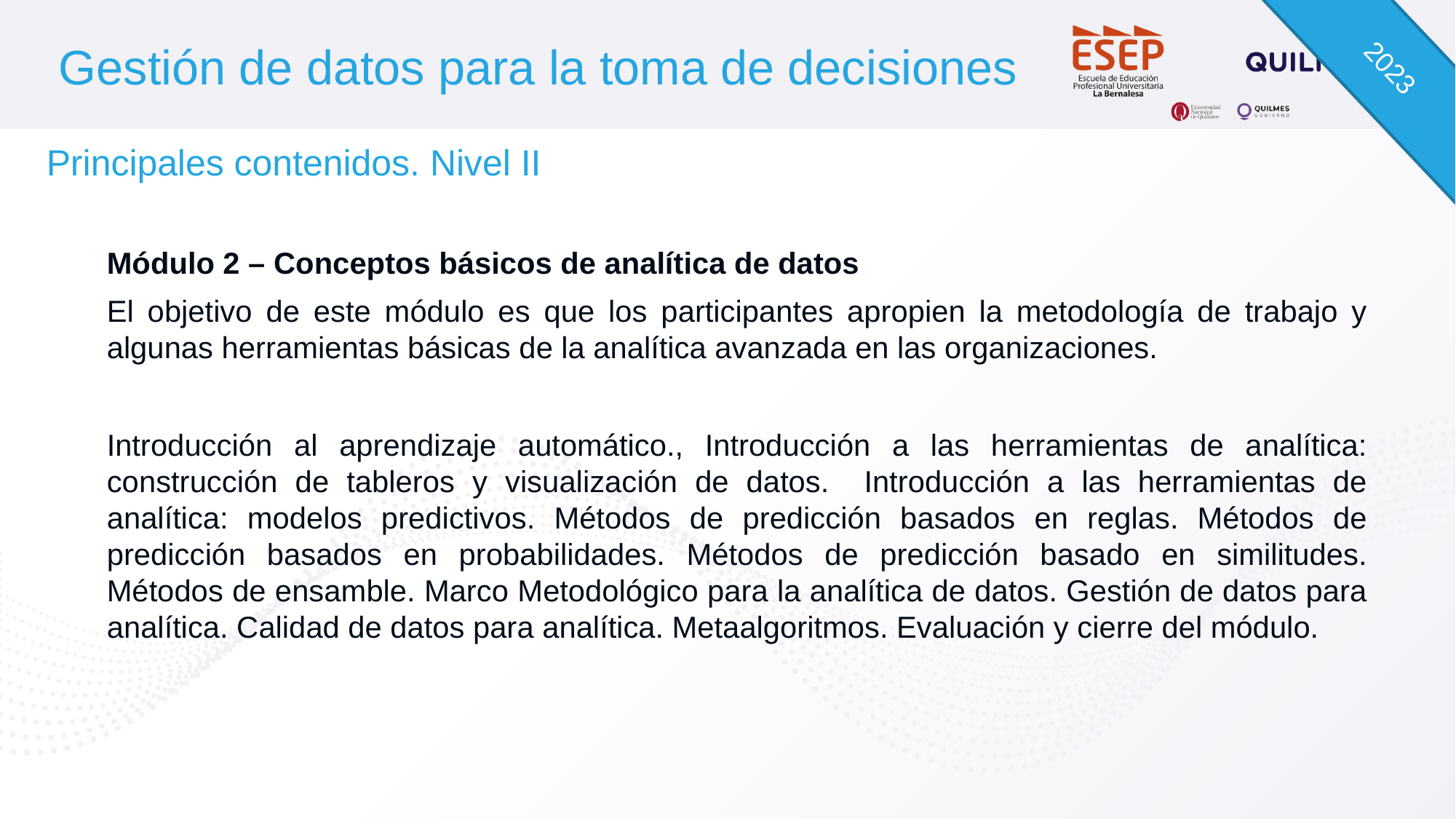

2023
# Gestión de datos para la toma de decisiones
Principales contenidos. Nivel II

Módulo 2 – Conceptos básicos de analítica de datos
El objetivo de este módulo es que los participantes apropien la metodología de trabajo y algunas herramientas básicas de la analítica avanzada en las organizaciones.

Introducción al aprendizaje automático., Introducción a las herramientas de analítica: construcción de tableros y visualización de datos.  Introducción a las herramientas de analítica: modelos predictivos. Métodos de predicción basados en reglas. Métodos de predicción basados en probabilidades. Métodos de predicción basado en similitudes. Métodos de ensamble. Marco Metodológico para la analítica de datos. Gestión de datos para analítica. Calidad de datos para analítica. Metaalgoritmos. Evaluación y cierre del módulo.